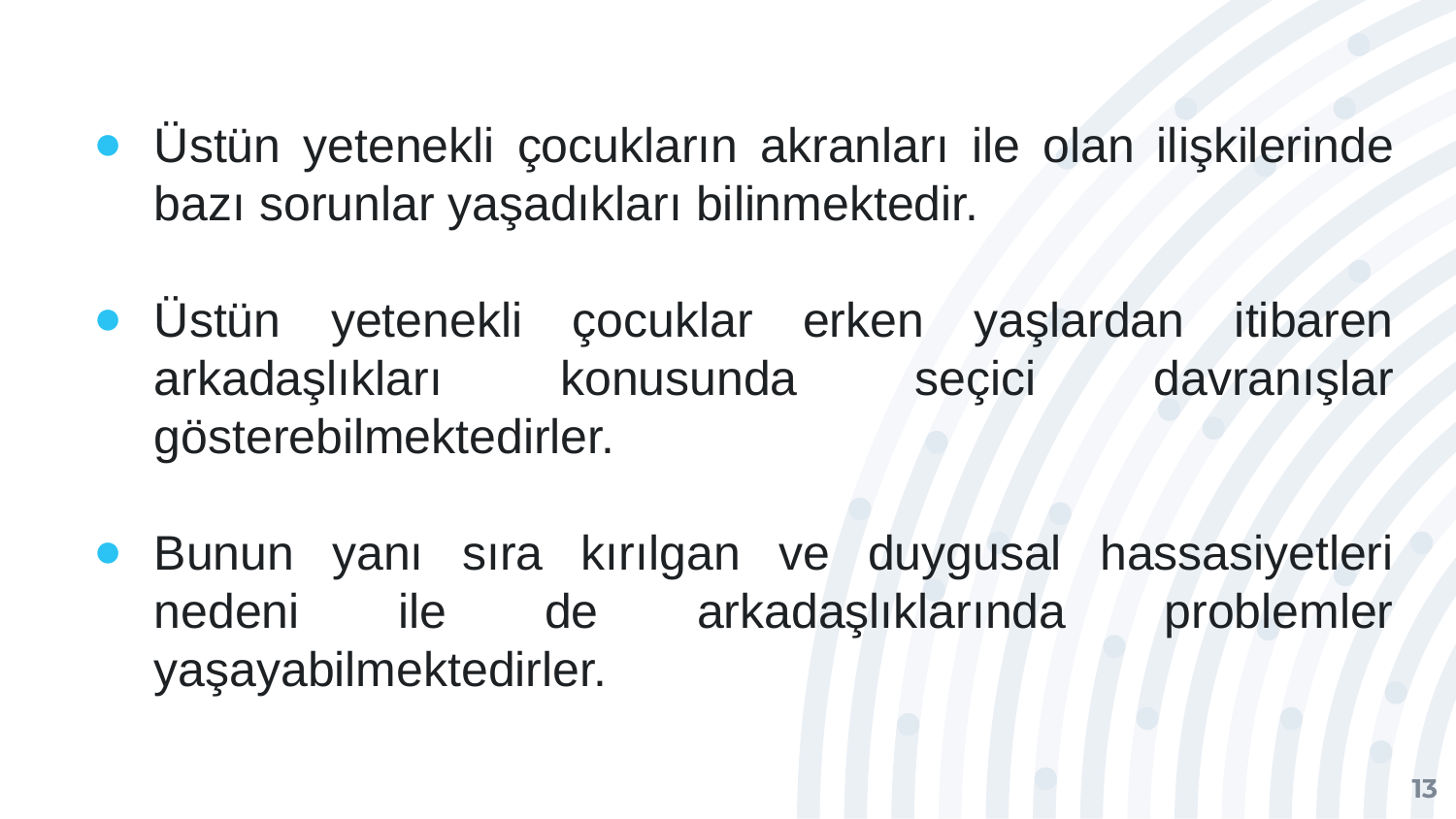

Üstün yetenekli çocukların akranları ile olan ilişkilerinde bazı sorunlar yaşadıkları bilinmektedir.

Üstün yetenekli çocuklar erken yaşlardan itibaren arkadaşlıkları konusunda seçici davranışlar gösterebilmektedirler.

Bunun yanı sıra kırılgan ve duygusal hassasiyetleri nedeni ile de arkadaşlıklarında problemler yaşayabilmektedirler.

13